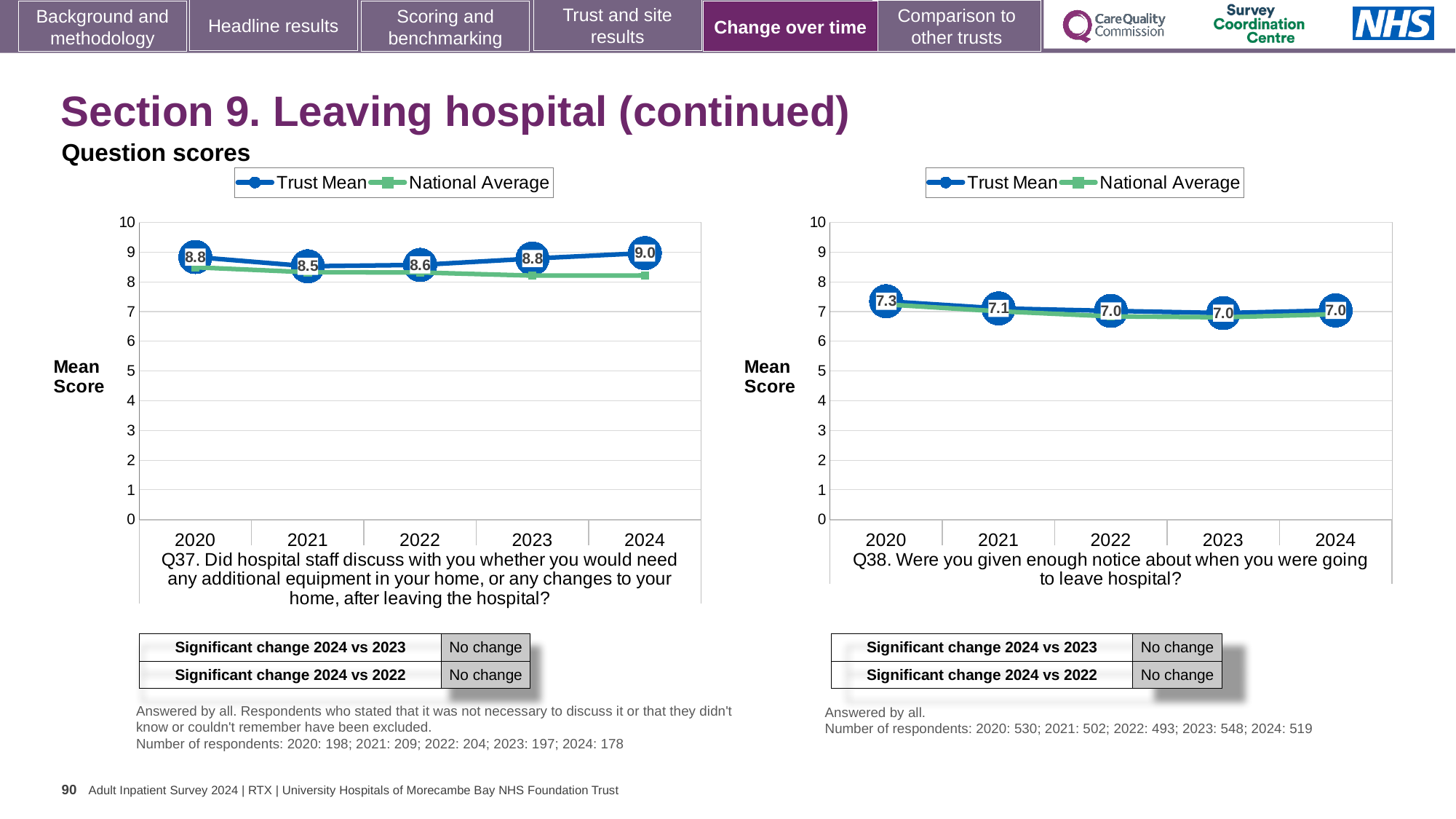

# Section 9. Leaving hospital (continued)
Question scores

### Chart

| Category | Trust Mean | National Average |
|---|---|---|
| 2020 | 8.836664964769279 | 8.490321820569648 |
| 2021 | 8.525895066031548 | 8.325088969043222 |
| 2022 | 8.57129445817667 | 8.316835780272935 |
| 2023 | 8.785872760007837 | 8.211620135815137 |
| 2024 | 8.969818293827803 | 8.2169881909637 |

### Chart

| Category | Trust Mean | National Average |
|---|---|---|
| 2020 | 7.349150594244824 | 7.242264888289665 |
| 2021 | 7.108950472050298 | 7.011623849735098 |
| 2022 | 7.024457567813663 | 6.839223856844479 |
| 2023 | 6.952036456930481 | 6.807026325349589 |
| 2024 | 7.040420061922232 | 6.911855780507437 |
| Significant change 2024 vs 2023 | No change |
| --- | --- |
| Significant change 2024 vs 2022 | No change |
| Significant change 2024 vs 2023 | No change |
| --- | --- |
| Significant change 2024 vs 2022 | No change |
Answered by all. Respondents who stated that it was not necessary to discuss it or that they didn't know or couldn't remember have been excluded.
Number of respondents: 2020: 198; 2021: 209; 2022: 204; 2023: 197; 2024: 178

Answered by all.
Number of respondents: 2020: 530; 2021: 502; 2022: 493; 2023: 548; 2024: 519

90